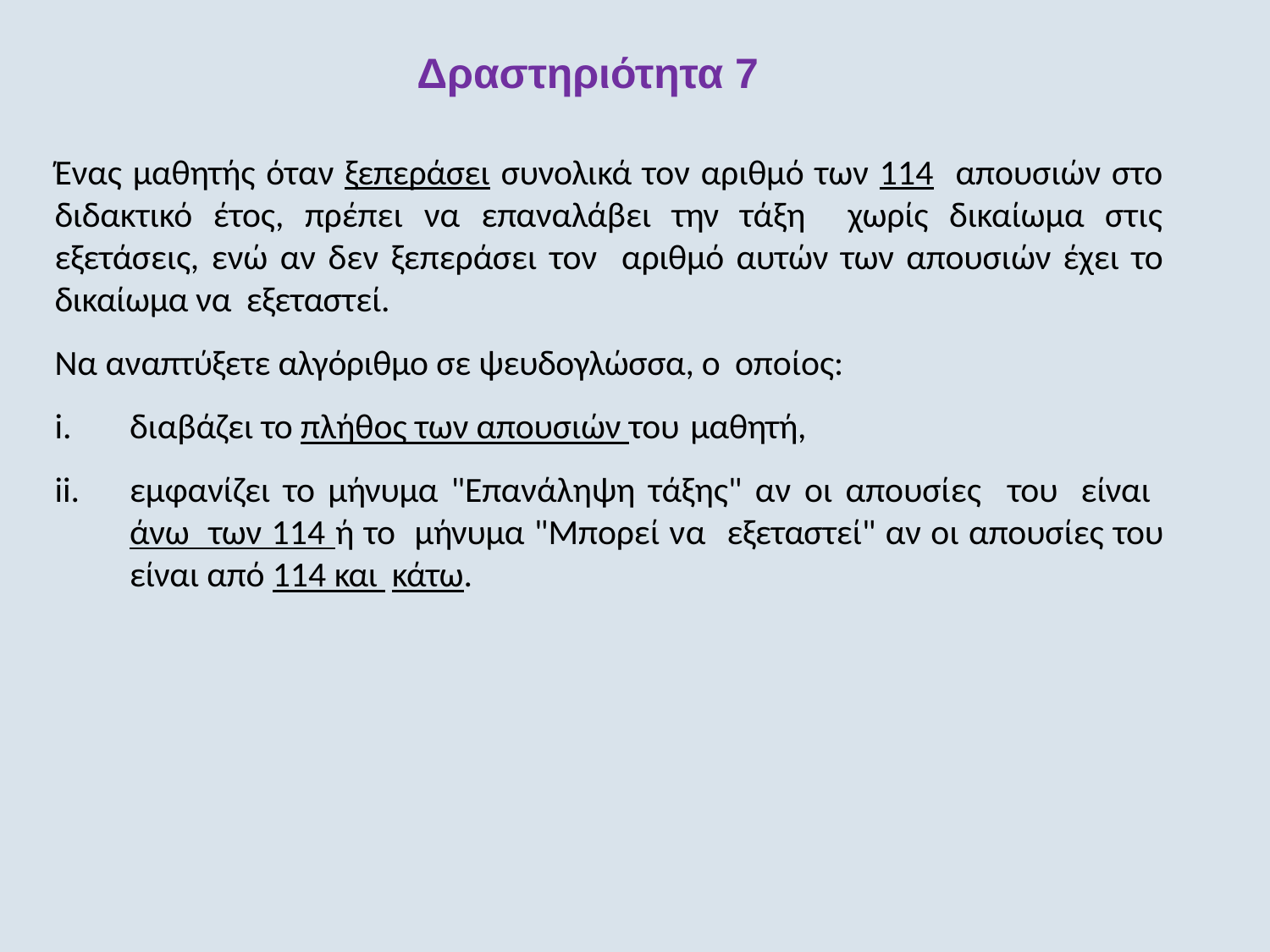

# Δραστηριότητα 7
Ένας μαθητής όταν ξεπεράσει συνολικά τον αριθμό των 114  απουσιών στο διδακτικό έτος, πρέπει να επαναλάβει την τάξη  χωρίς δικαίωμα στις εξετάσεις, ενώ αν δεν ξεπεράσει τον  αριθμό αυτών των απουσιών έχει το δικαίωμα να εξεταστεί.
Να αναπτύξετε αλγόριθμο σε ψευδογλώσσα, ο οποίος:
διαβάζει το πλήθος των απουσιών του μαθητή,
εμφανίζει το μήνυμα "Επανάληψη τάξης" αν οι απουσίες  του είναι  άνω  των 114 ή το  μήνυμα "Μπορεί να  εξεταστεί" αν οι απουσίες του είναι από 114 και κάτω.